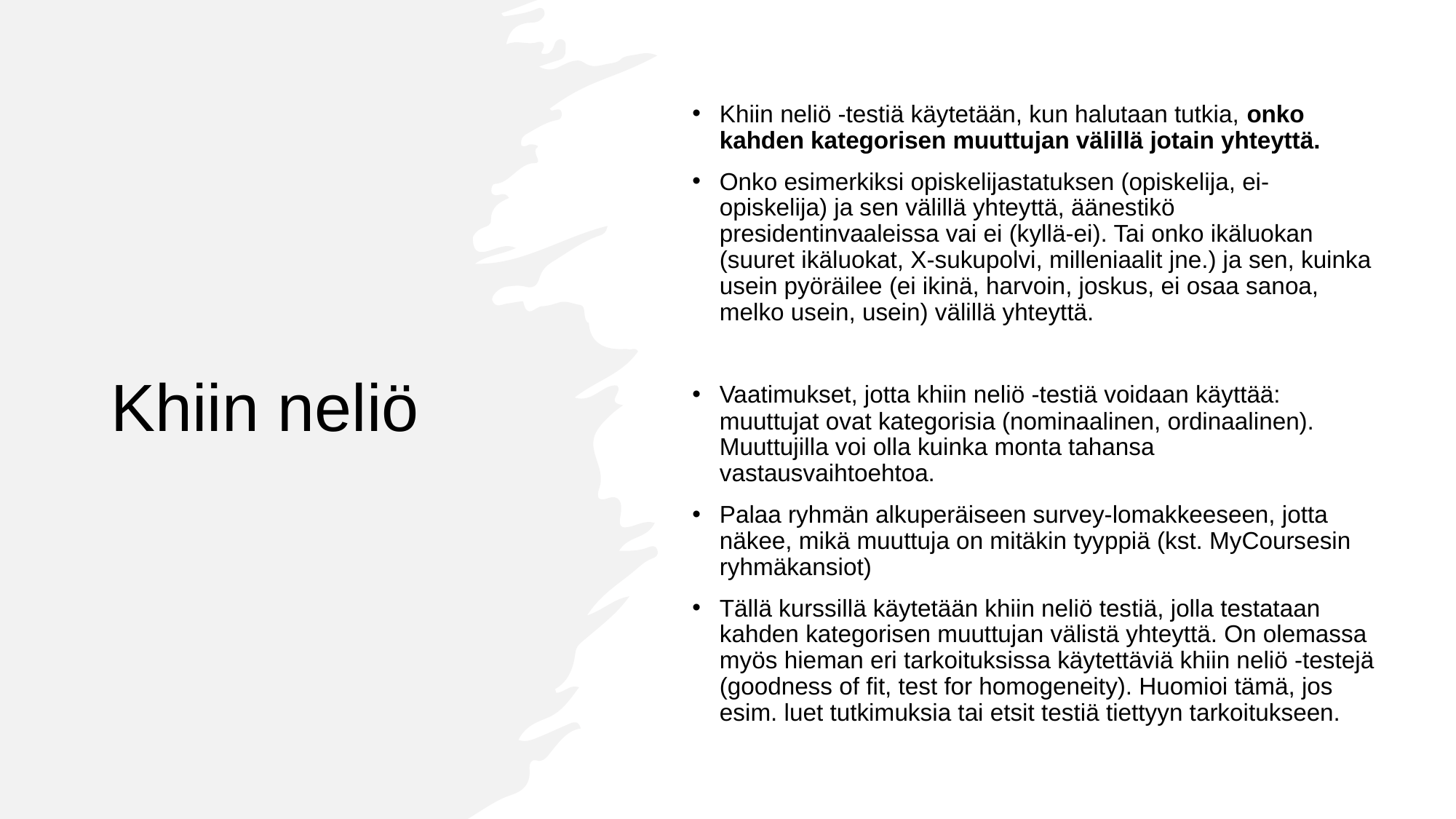

Khiin neliö -testiä käytetään, kun halutaan tutkia, onko kahden kategorisen muuttujan välillä jotain yhteyttä.
Onko esimerkiksi opiskelijastatuksen (opiskelija, ei-opiskelija) ja sen välillä yhteyttä, äänestikö presidentinvaaleissa vai ei (kyllä-ei). Tai onko ikäluokan (suuret ikäluokat, X-sukupolvi, milleniaalit jne.) ja sen, kuinka usein pyöräilee (ei ikinä, harvoin, joskus, ei osaa sanoa, melko usein, usein) välillä yhteyttä.

Vaatimukset, jotta khiin neliö -testiä voidaan käyttää: muuttujat ovat kategorisia (nominaalinen, ordinaalinen). Muuttujilla voi olla kuinka monta tahansa vastausvaihtoehtoa.
Palaa ryhmän alkuperäiseen survey-lomakkeeseen, jotta näkee, mikä muuttuja on mitäkin tyyppiä (kst. MyCoursesin ryhmäkansiot)
Tällä kurssillä käytetään khiin neliö testiä, jolla testataan kahden kategorisen muuttujan välistä yhteyttä. On olemassa myös hieman eri tarkoituksissa käytettäviä khiin neliö -testejä (goodness of fit, test for homogeneity). Huomioi tämä, jos esim. luet tutkimuksia tai etsit testiä tiettyyn tarkoitukseen.

# Khiin neliö